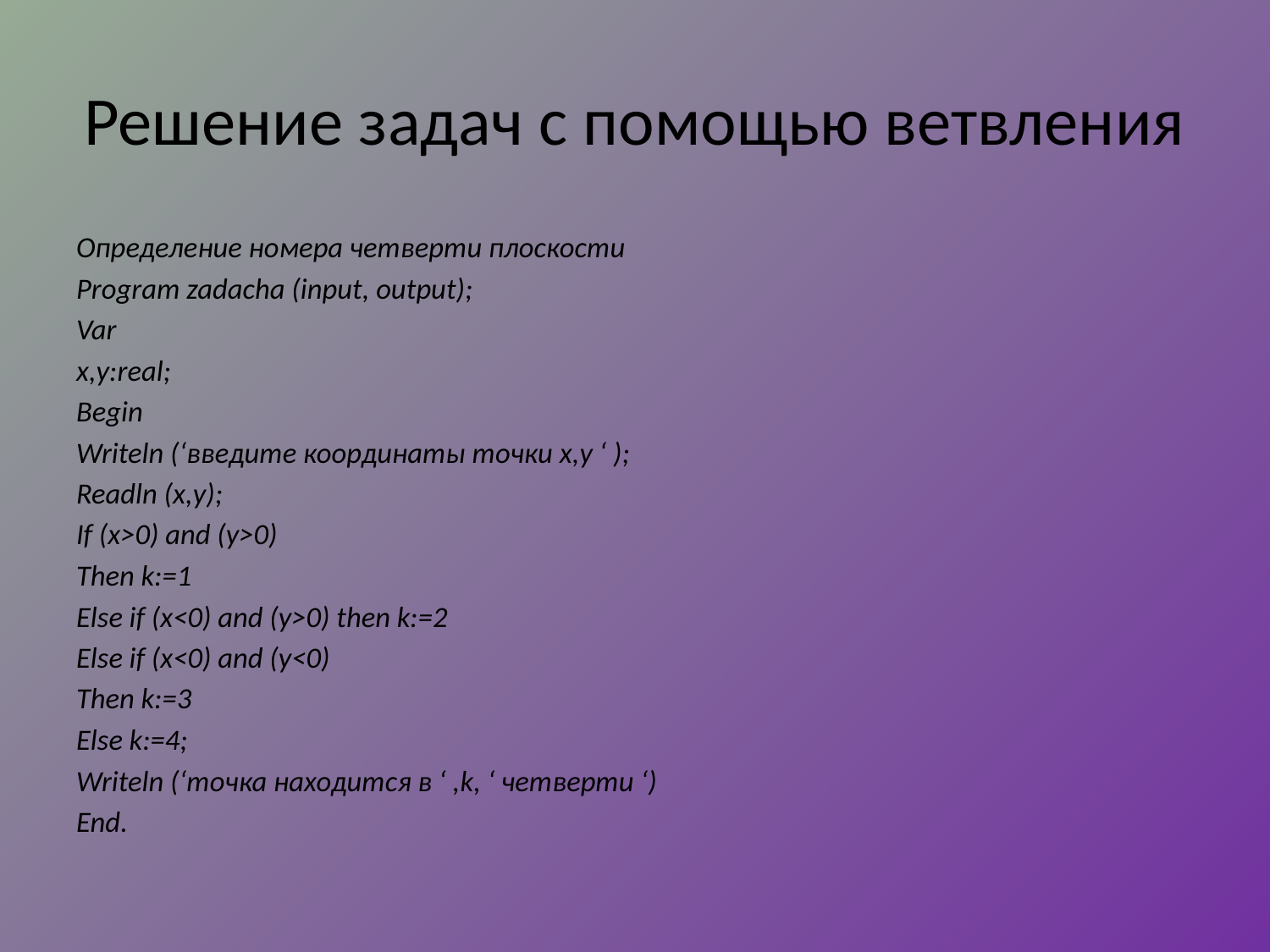

# Решение задач с помощью ветвления
Определение номера четверти плоскости
Program zadacha (input, output);
Var
x,y:real;
Begin
Writeln (‘введите координаты точки x,y ‘ );
Readln (x,y);
If (x>0) and (y>0)
Then k:=1
Else if (x<0) and (y>0) then k:=2
Else if (x<0) and (y<0)
Then k:=3
Else k:=4;
Writeln (‘точка находится в ‘ ,k, ‘ четверти ‘)
End.